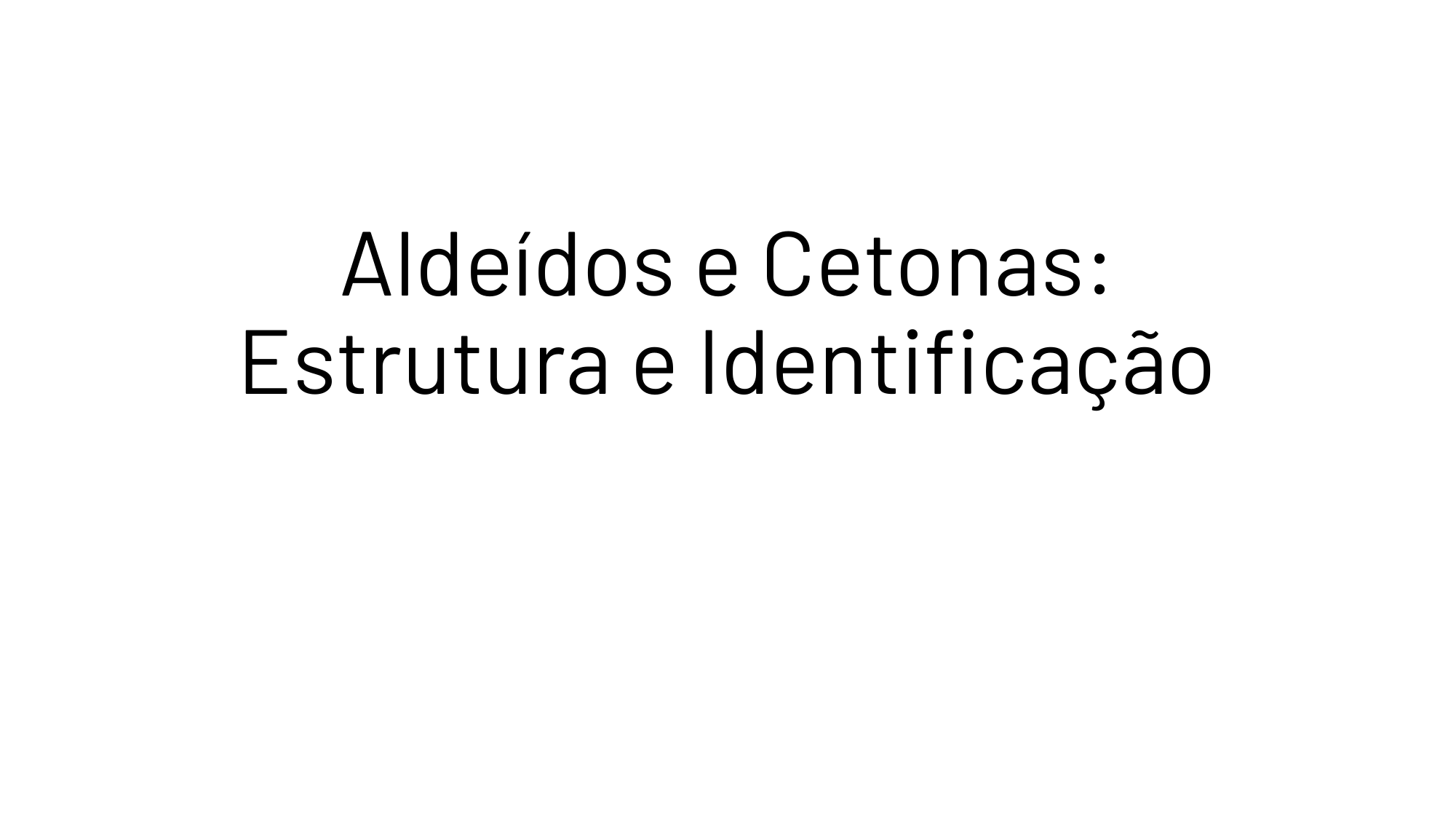

# Aldeídos e Cetonas: Estrutura e Identificação